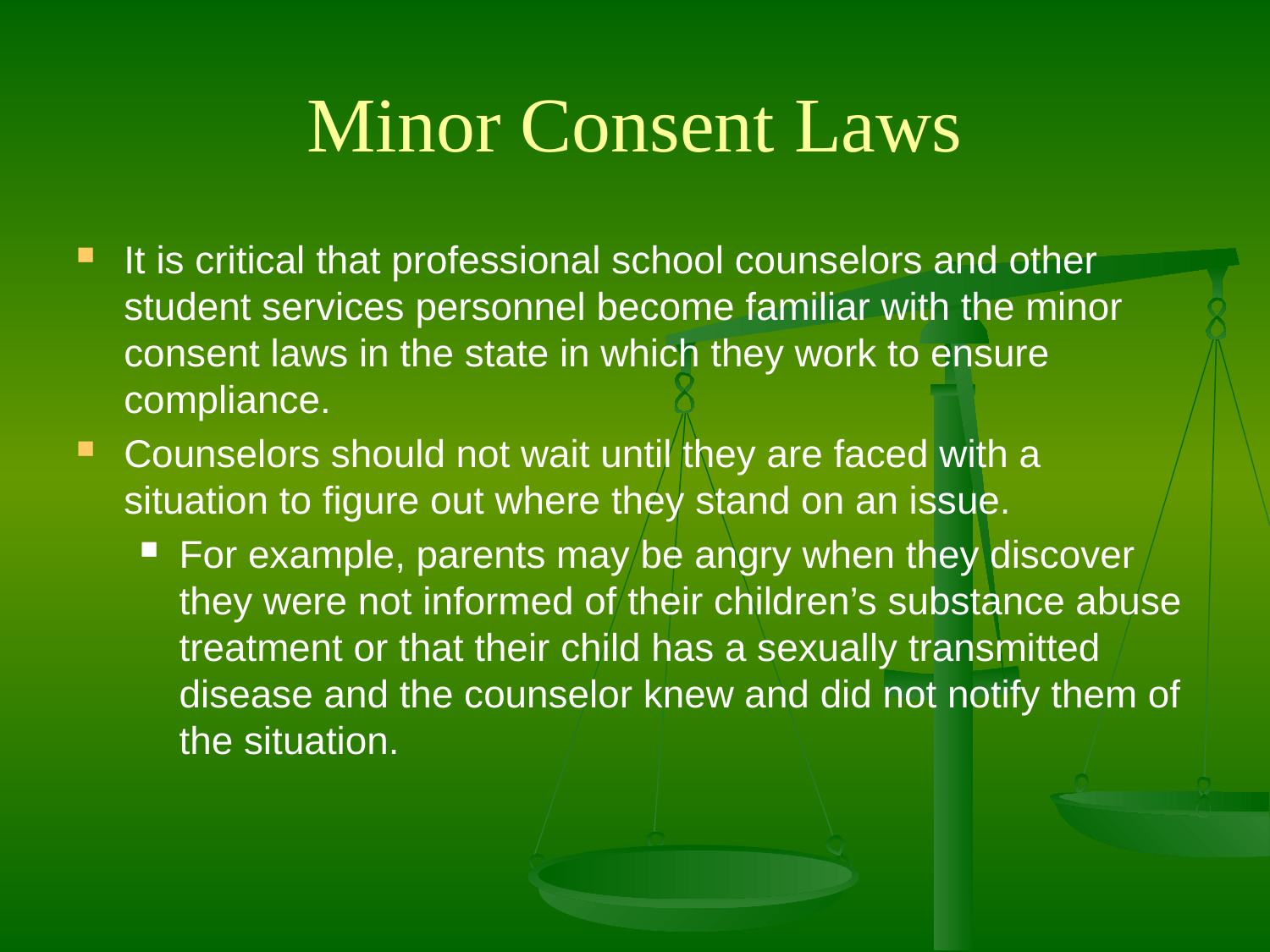

# Minor Consent Laws
It is critical that professional school counselors and other student services personnel become familiar with the minor consent laws in the state in which they work to ensure compliance.
Counselors should not wait until they are faced with a situation to figure out where they stand on an issue.
For example, parents may be angry when they discover they were not informed of their children’s substance abuse treatment or that their child has a sexually transmitted disease and the counselor knew and did not notify them of the situation.